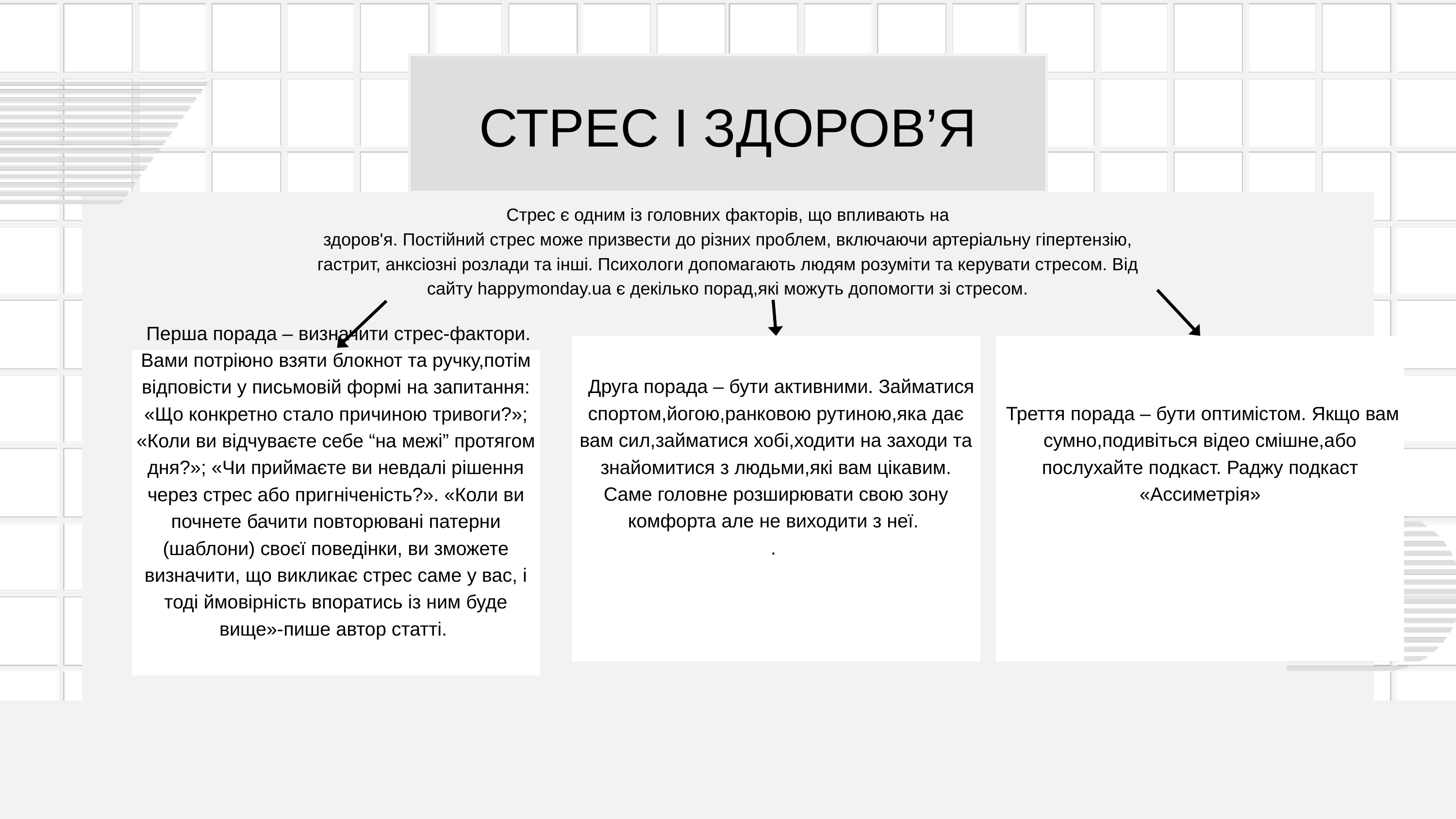

СТРЕС І ЗДОРОВ’Я

Стрес є одним із головних факторів, що впливають на
здоров'я. Постійний стрес може призвести до різних проблем, включаючи артеріальну гіпертензію, гастрит, анксіозні розлади та інші. Психологи допомагають людям розуміти та керувати стресом. Від сайту happymonday.ua є декілько порад,які можуть допомогти зі стресом.

  Друга порада – бути активними. Займатися спортом,йогою,ранковою рутиною,яка дає вам сил,займатися хобі,ходити на заходи та знайомитися з людьми,які вам цікавим. Саме головне розширювати свою зону комфорта але не виходити з неї.
.

 Треття порада – бути оптимістом. Якщо вам сумно,подивіться відео смішне,або послухайте подкаст. Раджу подкаст «Ассиметрія»

 Перша порада – визначити стрес-фактори. Вами потріюно взяти блокнот та ручку,потім відповісти у письмовій формі на запитання: «Що конкретно стало причиною тривоги?»; «Коли ви відчуваєте себе “на межі” протягом дня?»; «Чи приймаєте ви невдалі рішення через стрес або пригніченість?». «Коли ви почнете бачити повторювані патерни (шаблони) своєї поведінки, ви зможете визначити, що викликає стрес саме у вас, і тоді ймовірність впоратись із ним буде вище»-пише автор статті.